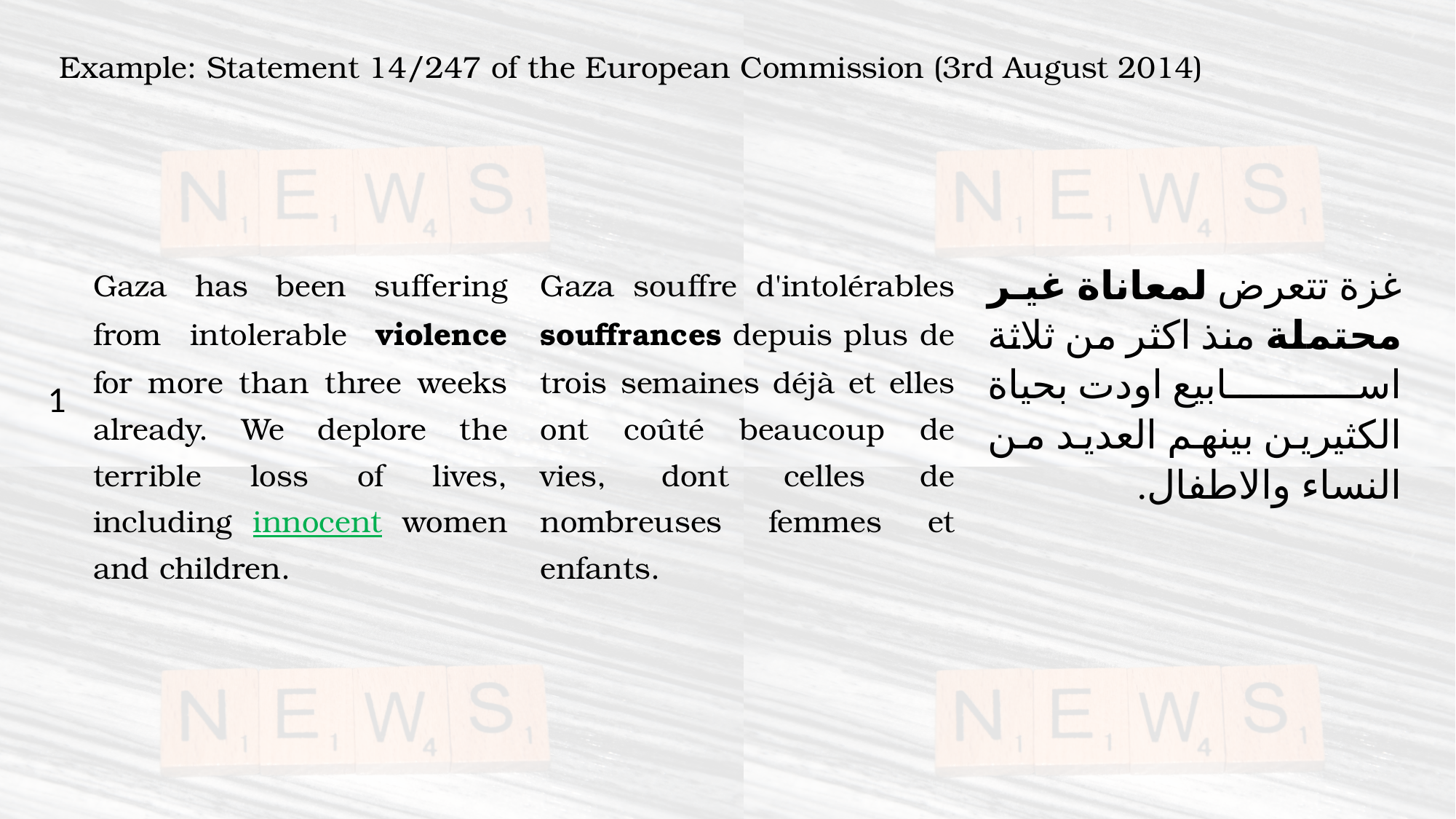

Example: Statement 14/247 of the European Commission (3rd August 2014)
| 1 | Gaza has been suffering from intolerable violence for more than three weeks already. We deplore the terrible loss of lives, including innocent women and children. | Gaza souffre d'intolérables souffrances depuis plus de trois semaines déjà et elles ont coûté beaucoup de vies, dont celles de nombreuses femmes et enfants. | غزة تتعرض لمعاناة غير محتملة منذ اكثر من ثلاثة اسابيع اودت بحياة الكثيرين بينهم العديد من النساء والاطفال. |
| --- | --- | --- | --- |